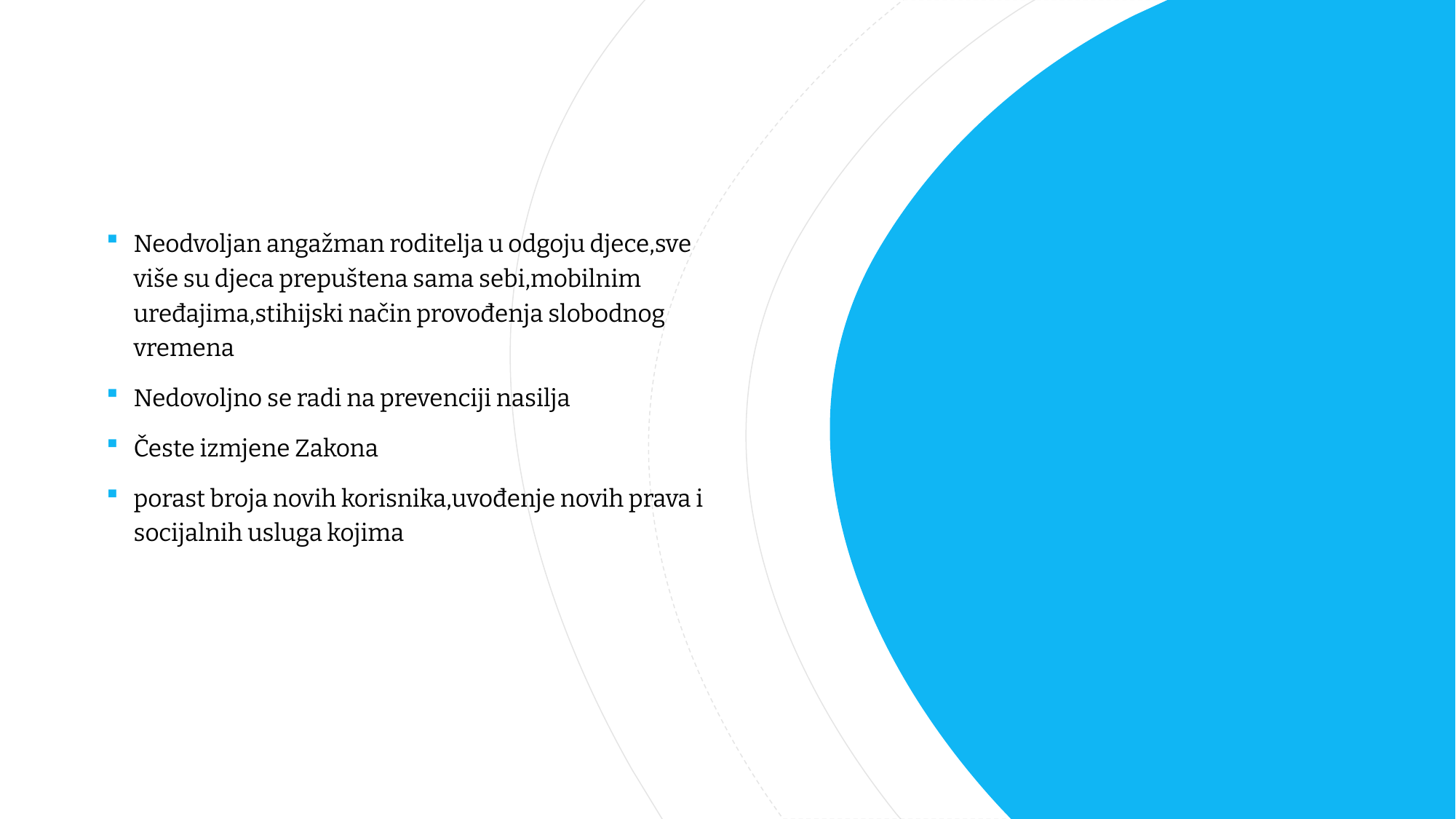

Neodvoljan angažman roditelja u odgoju djece,sve više su djeca prepuštena sama sebi,mobilnim uređajima,stihijski način provođenja slobodnog vremena
Nedovoljno se radi na prevenciji nasilja
Česte izmjene Zakona
porast broja novih korisnika,uvođenje novih prava i socijalnih usluga kojima

#